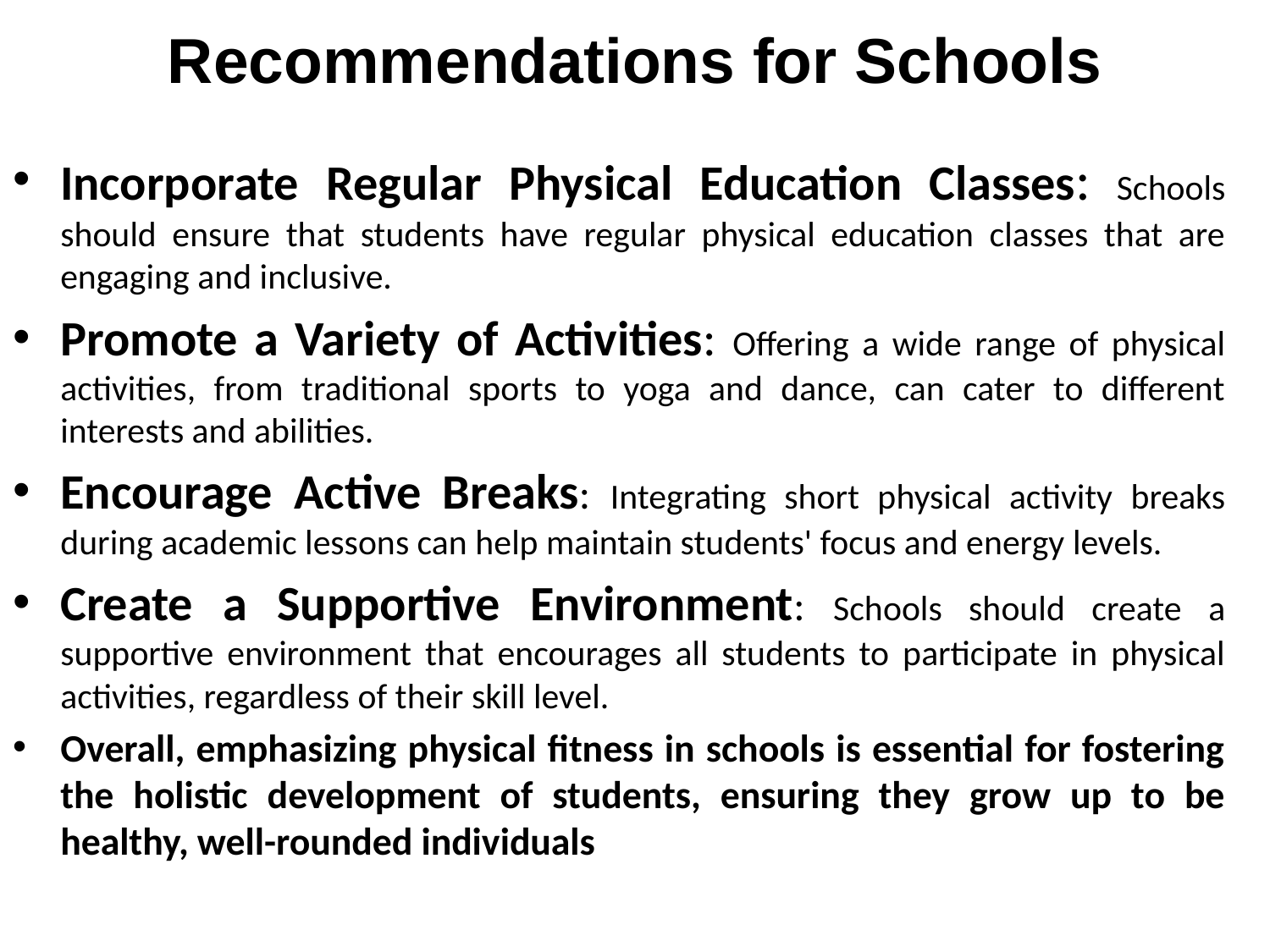

# Recommendations for Schools
Incorporate Regular Physical Education Classes: Schools should ensure that students have regular physical education classes that are engaging and inclusive.
Promote a Variety of Activities: Offering a wide range of physical activities, from traditional sports to yoga and dance, can cater to different interests and abilities.
Encourage Active Breaks: Integrating short physical activity breaks during academic lessons can help maintain students' focus and energy levels.
Create a Supportive Environment: Schools should create a supportive environment that encourages all students to participate in physical activities, regardless of their skill level.
Overall, emphasizing physical fitness in schools is essential for fostering the holistic development of students, ensuring they grow up to be healthy, well-rounded individuals